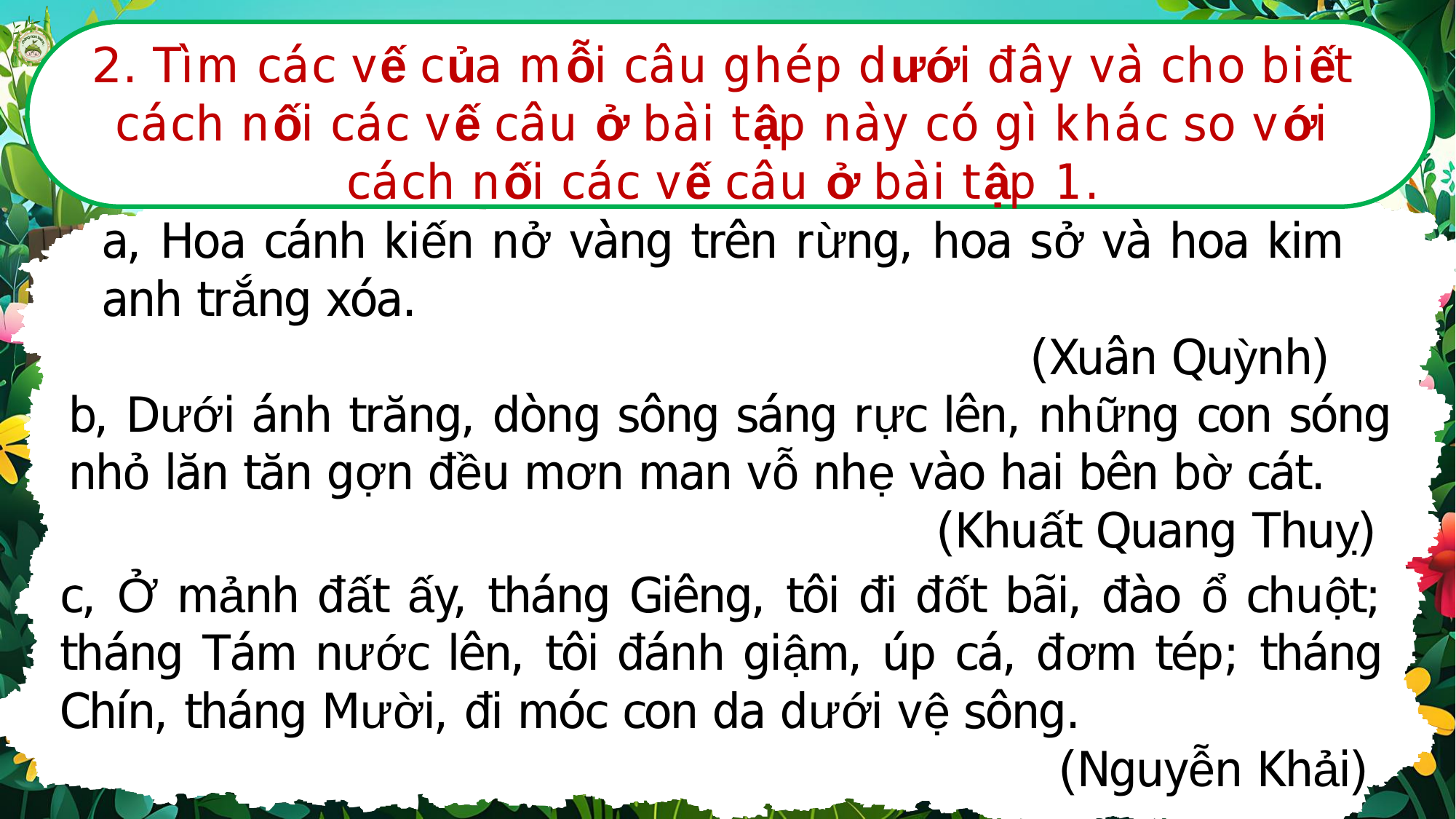

2. Tìm các vế của mỗi câu ghép dưới đây và cho biết cách nối các vế câu ở bài tập này có gì khác so với cách nối các vế câu ở bài tập 1.

a, Hoa cánh kiến nở vàng trên rừng, hoa sở và hoa kim anh trắng xóa.
(Xuân Quỳnh)
b, Dưới ánh trăng, dòng sông sáng rực lên, những con sóng nhỏ lăn tăn gợn đều mơn man vỗ nhẹ vào hai bên bờ cát.
(Khuất Quang Thuỵ)
c, Ở mảnh đất ấy, tháng Giêng, tôi đi đốt bãi, đào ổ chuột; tháng Tám nước lên, tôi đánh giậm, úp cá, đơm tép; tháng Chín, tháng Mười, đi móc con da dưới vệ sông.
(Nguyễn Khải)